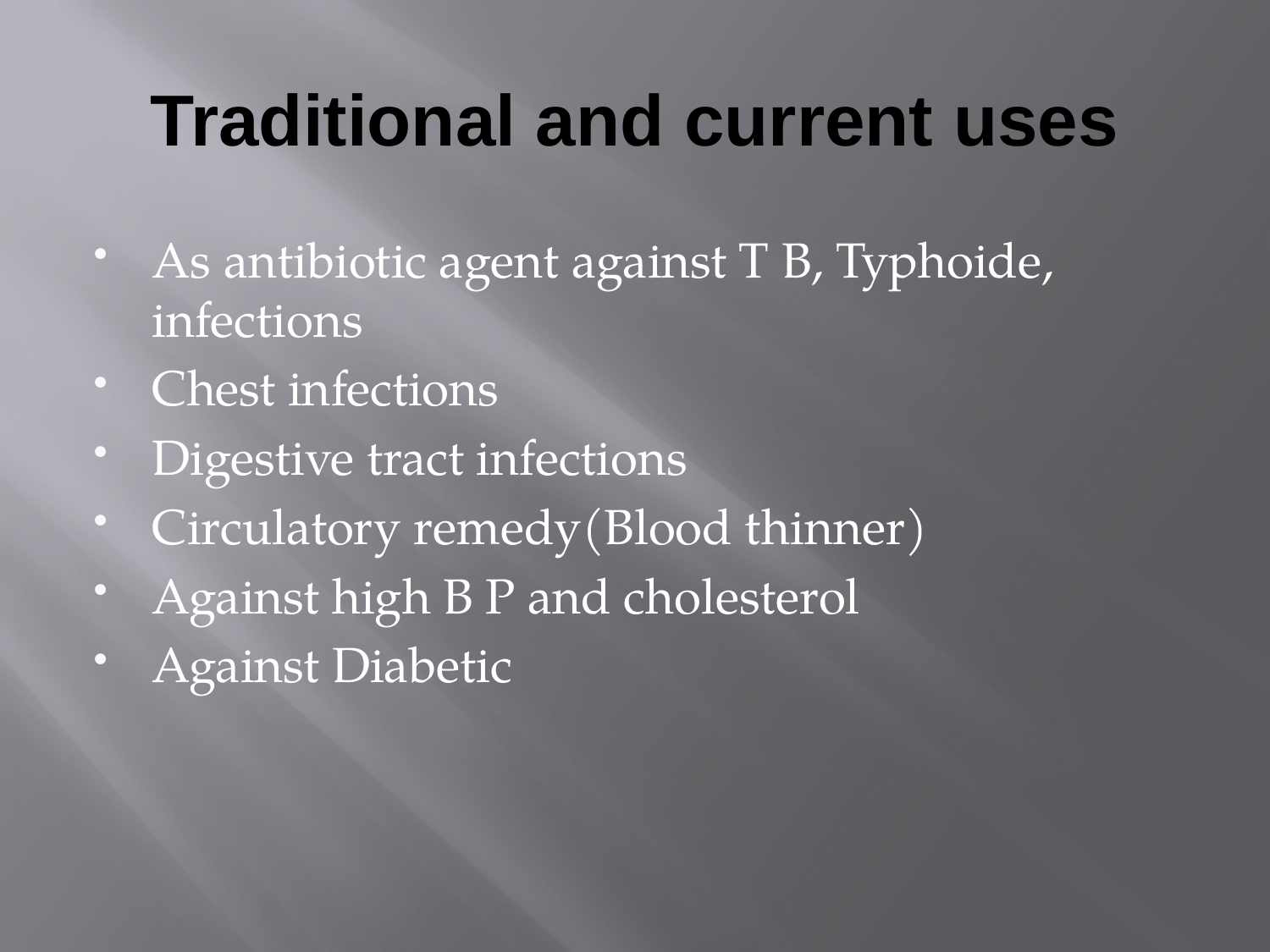

# Traditional and current uses
As antibiotic agent against T B, Typhoide, infections
Chest infections
Digestive tract infections
Circulatory remedy(Blood thinner)
Against high B P and cholesterol
Against Diabetic